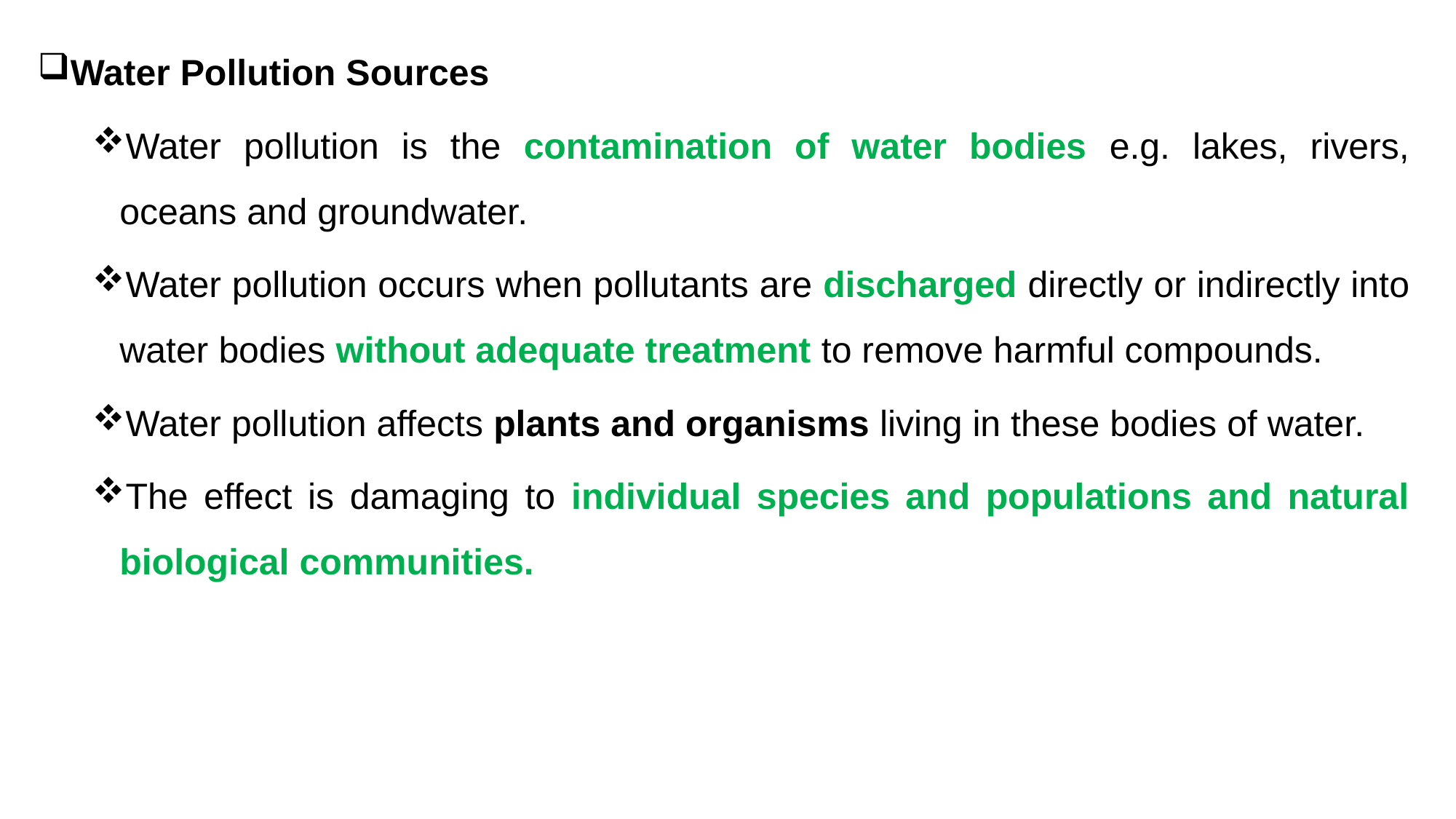

Water Pollution Sources
Water pollution is the contamination of water bodies e.g. lakes, rivers, oceans and groundwater.
Water pollution occurs when pollutants are discharged directly or indirectly into water bodies without adequate treatment to remove harmful compounds.
Water pollution affects plants and organisms living in these bodies of water.
The effect is damaging to individual species and populations and natural biological communities.